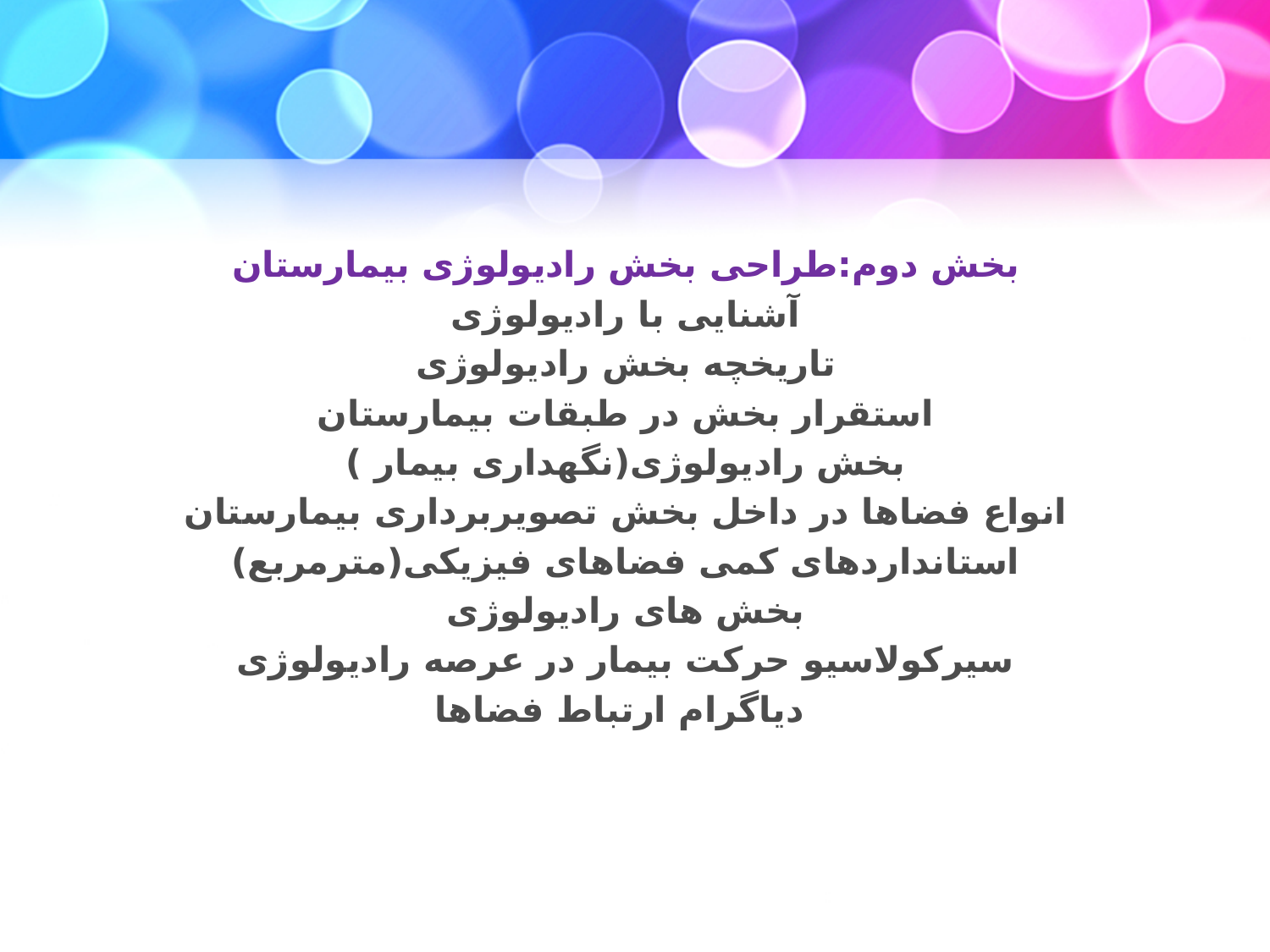

بخش دوم:طراحی بخش رادیولوژی بیمارستان
آشنایی با رادیولوژی
تاریخچه بخش رادیولوژی
استقرار بخش در طبقات بيمارستان
بخش رادیولوژی(نگهداری بیمار )
انواع فضاها در داخل بخش تصویربرداری بیمارستان
استانداردهای کمی فضاهای فیزیکی(مترمربع)
بخش های رادیولوژی
سیرکولاسیو حرکت بیمار در عرصه رادیولوژی
دیاگرام ارتباط فضاها